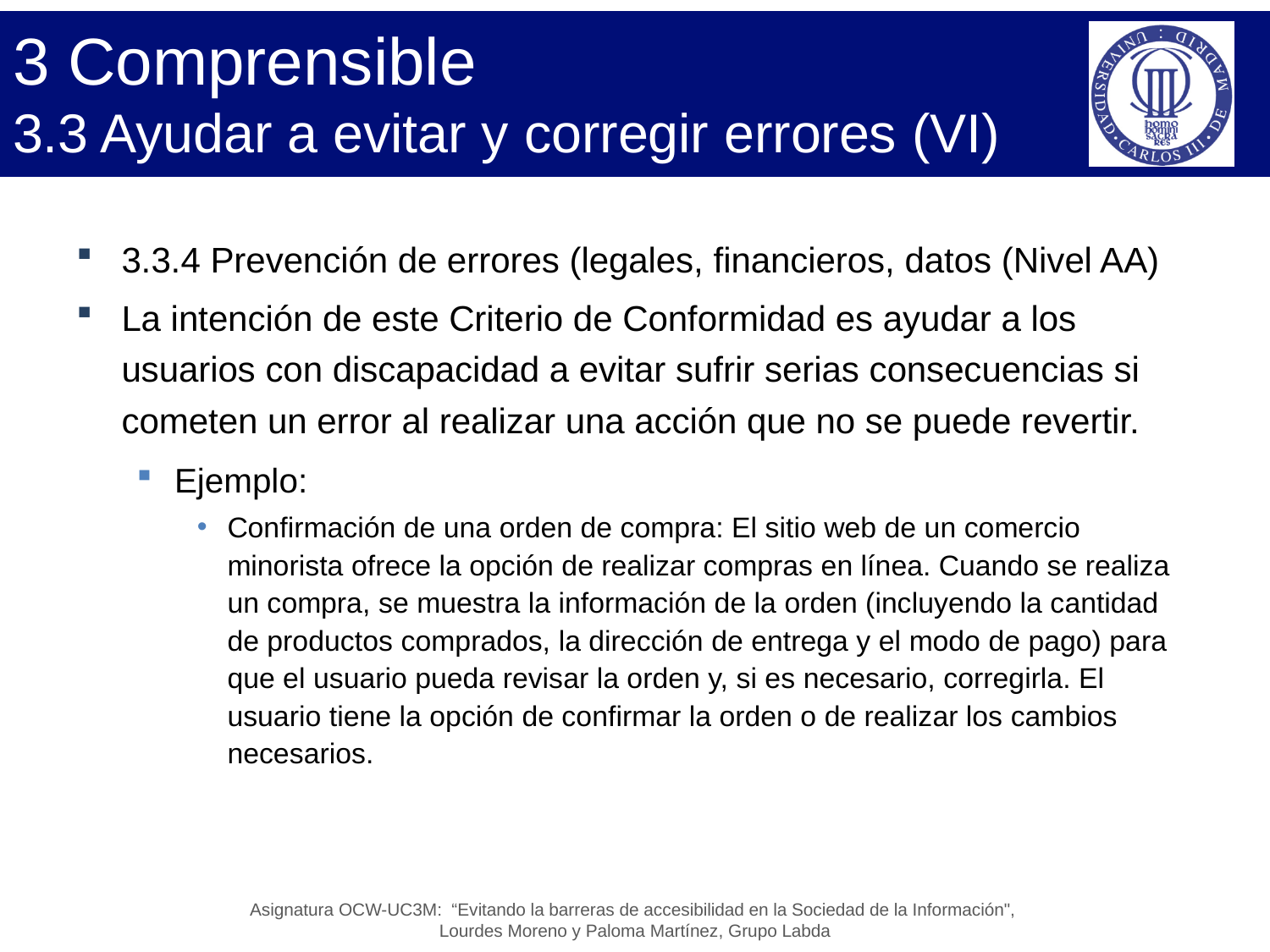

# 3 Comprensible 3.3 Ayudar a evitar y corregir errores (VI)
3.3.4 Prevención de errores (legales, financieros, datos (Nivel AA)
La intención de este Criterio de Conformidad es ayudar a los usuarios con discapacidad a evitar sufrir serias consecuencias si cometen un error al realizar una acción que no se puede revertir.
Ejemplo:
Confirmación de una orden de compra: El sitio web de un comercio minorista ofrece la opción de realizar compras en línea. Cuando se realiza un compra, se muestra la información de la orden (incluyendo la cantidad de productos comprados, la dirección de entrega y el modo de pago) para que el usuario pueda revisar la orden y, si es necesario, corregirla. El usuario tiene la opción de confirmar la orden o de realizar los cambios necesarios.
Asignatura OCW-UC3M:  “Evitando la barreras de accesibilidad en la Sociedad de la Información",
Lourdes Moreno y Paloma Martínez, Grupo Labda